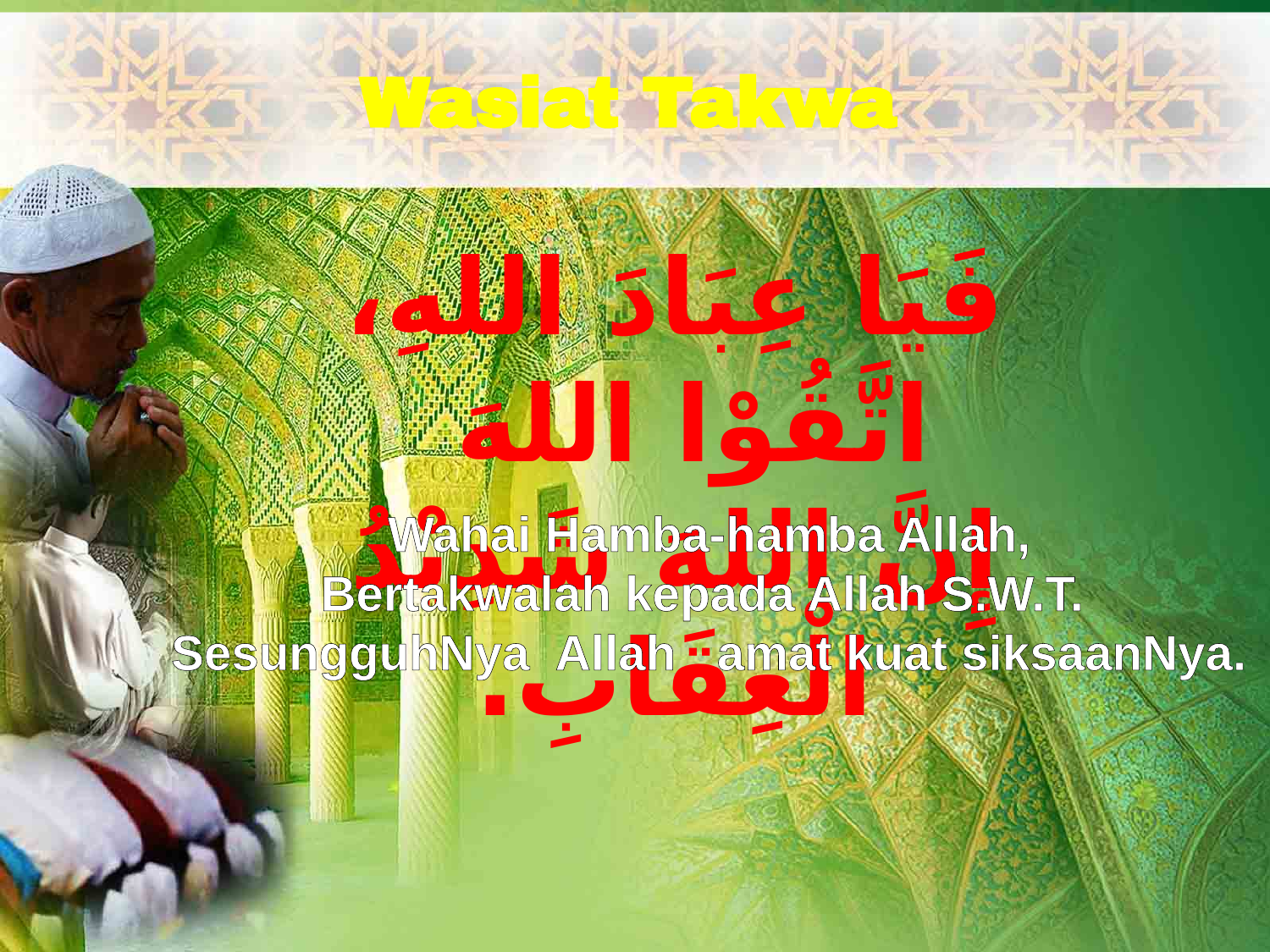

Wasiat Takwa
فَيَا عِبَادَ اللهِ، اتَّقُوْا اللهَ
إِنَّ اللهَ شَدِيْدُ الْعِقَابِ.
Wahai Hamba-hamba Allah,
Bertakwalah kepada Allah S.W.T.
SesungguhNya  Allah   amat kuat siksaanNya.